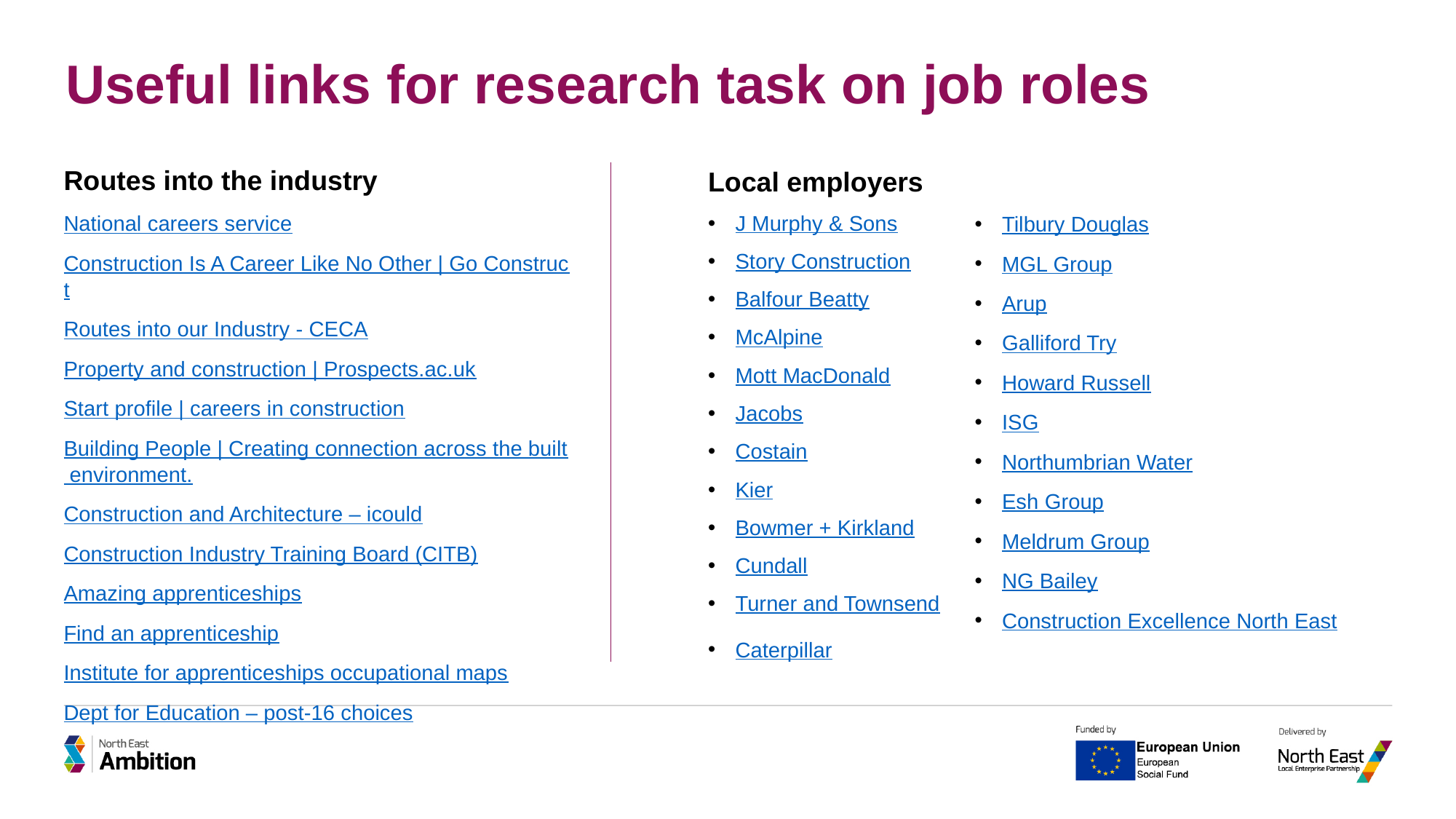

# Useful links for research task on job roles
Routes into the industry
National careers service
Construction Is A Career Like No Other | Go Construct
Routes into our Industry - CECA
Property and construction | Prospects.ac.uk
Start profile | careers in construction
Building People | Creating connection across the built environment.
Construction and Architecture – icould
Construction Industry Training Board (CITB)
Amazing apprenticeships
Find an apprenticeship
Institute for apprenticeships occupational maps
Dept for Education – post-16 choices
Local employers
J Murphy & Sons
Story Construction
Balfour Beatty
McAlpine
Mott MacDonald
Jacobs
Costain
Kier
Bowmer + Kirkland
Cundall
Turner and Townsend
Caterpillar

Tilbury Douglas
MGL Group
Arup
Galliford Try
Howard Russell
ISG
Northumbrian Water
Esh Group
Meldrum Group
NG Bailey
Construction Excellence North East